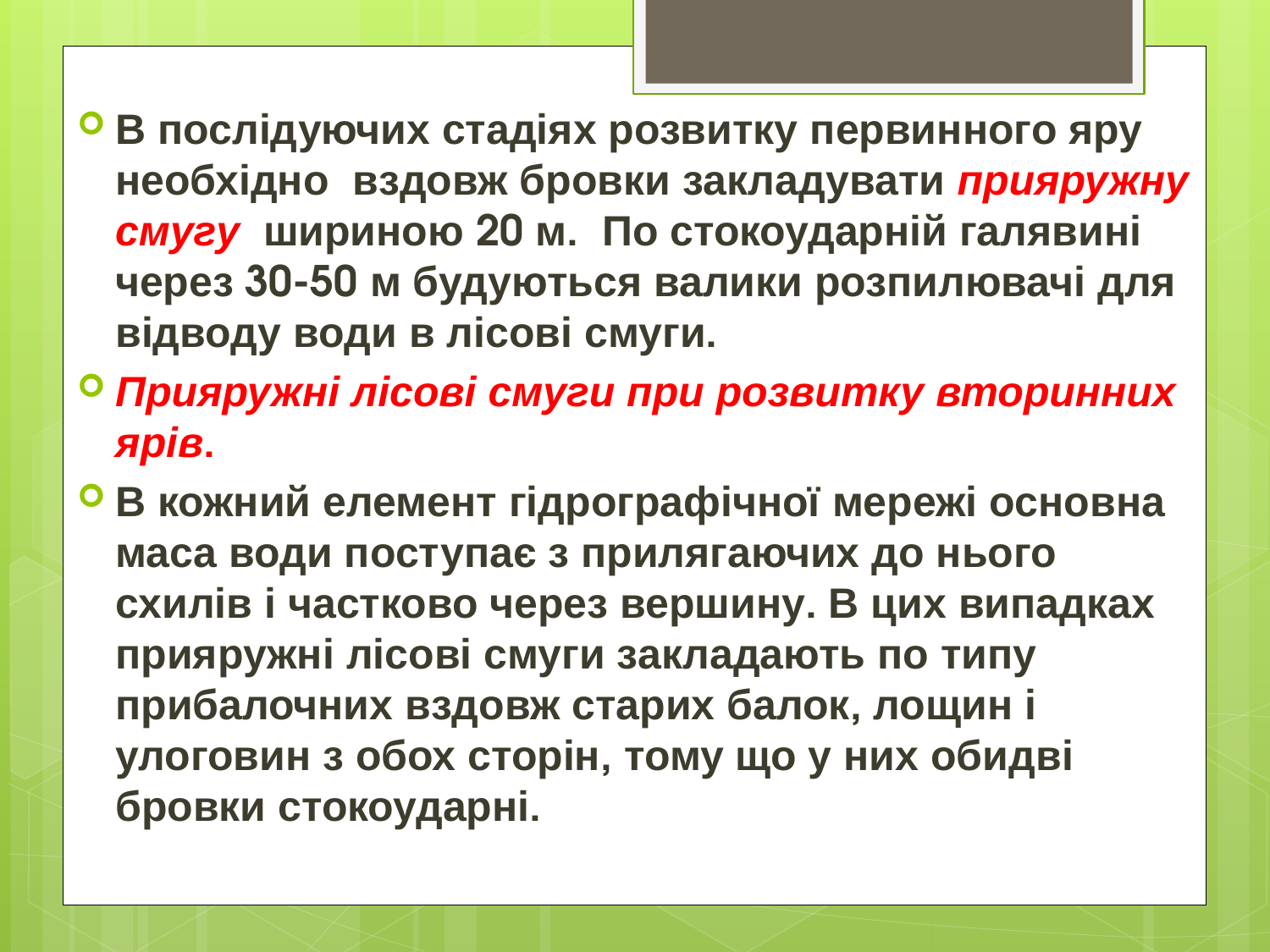

В послідуючих стадіях розвитку первинного яру необхідно  вздовж бровки закладувати прияружну смугу  шириною 20 м.  По стокоударній галявині через 30-50 м будуються валики розпилювачі для відводу води в лісові смуги.
Прияружні лісові смуги при розвитку вторинних ярів.
В кожний елемент гідрографічної мережі основна маса води поступає з прилягаючих до нього схилів і частково через вершину. В цих випадках прияружні лісові смуги закладають по типу прибалочних вздовж старих балок, лощин і улоговин з обох сторін, тому що у них обидві бровки стокоударні.